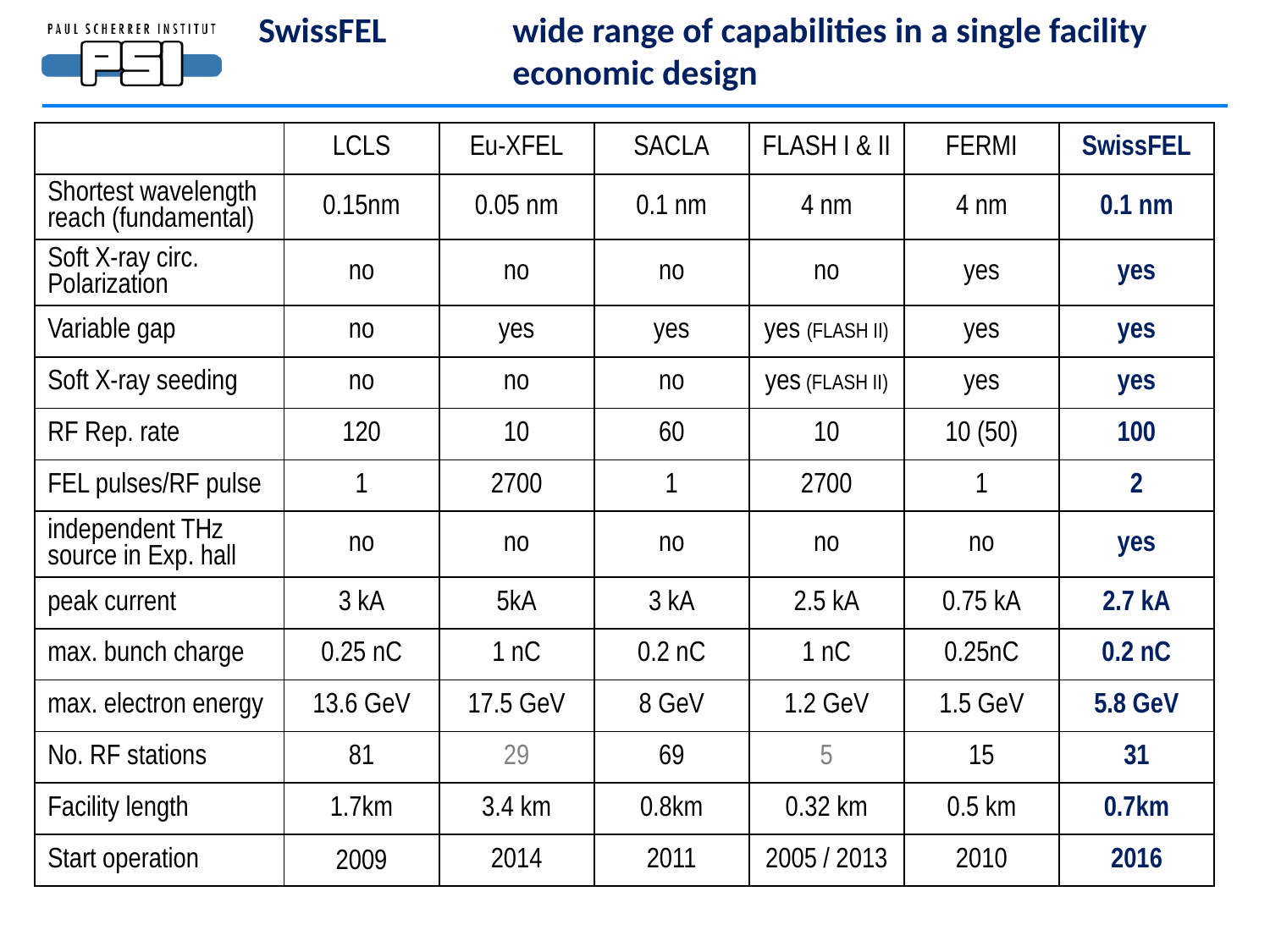

# SwissFEL 	wide range of capabilities in a single facility economic design
|  | LCLS | Eu-XFEL | SACLA | FLASH I & II | FERMI | SwissFEL |
| --- | --- | --- | --- | --- | --- | --- |
| Shortest wavelength reach (fundamental) | 0.15nm | 0.05 nm | 0.1 nm | 4 nm | 4 nm | 0.1 nm |
| Soft X-ray circ. Polarization | no | no | no | no | yes | yes |
| Variable gap | no | yes | yes | yes (FLASH II) | yes | yes |
| Soft X-ray seeding | no | no | no | yes (FLASH II) | yes | yes |
| RF Rep. rate | 120 | 10 | 60 | 10 | 10 (50) | 100 |
| FEL pulses/RF pulse | 1 | 2700 | 1 | 2700 | 1 | 2 |
| independent THz source in Exp. hall | no | no | no | no | no | yes |
| peak current | 3 kA | 5kA | 3 kA | 2.5 kA | 0.75 kA | 2.7 kA |
| max. bunch charge | 0.25 nC | 1 nC | 0.2 nC | 1 nC | 0.25nC | 0.2 nC |
| max. electron energy | 13.6 GeV | 17.5 GeV | 8 GeV | 1.2 GeV | 1.5 GeV | 5.8 GeV |
| No. RF stations | 81 | 29 | 69 | 5 | 15 | 31 |
| Facility length | 1.7km | 3.4 km | 0.8km | 0.32 km | 0.5 km | 0.7km |
| Start operation | 2009 | 2014 | 2011 | 2005 / 2013 | 2010 | 2016 |